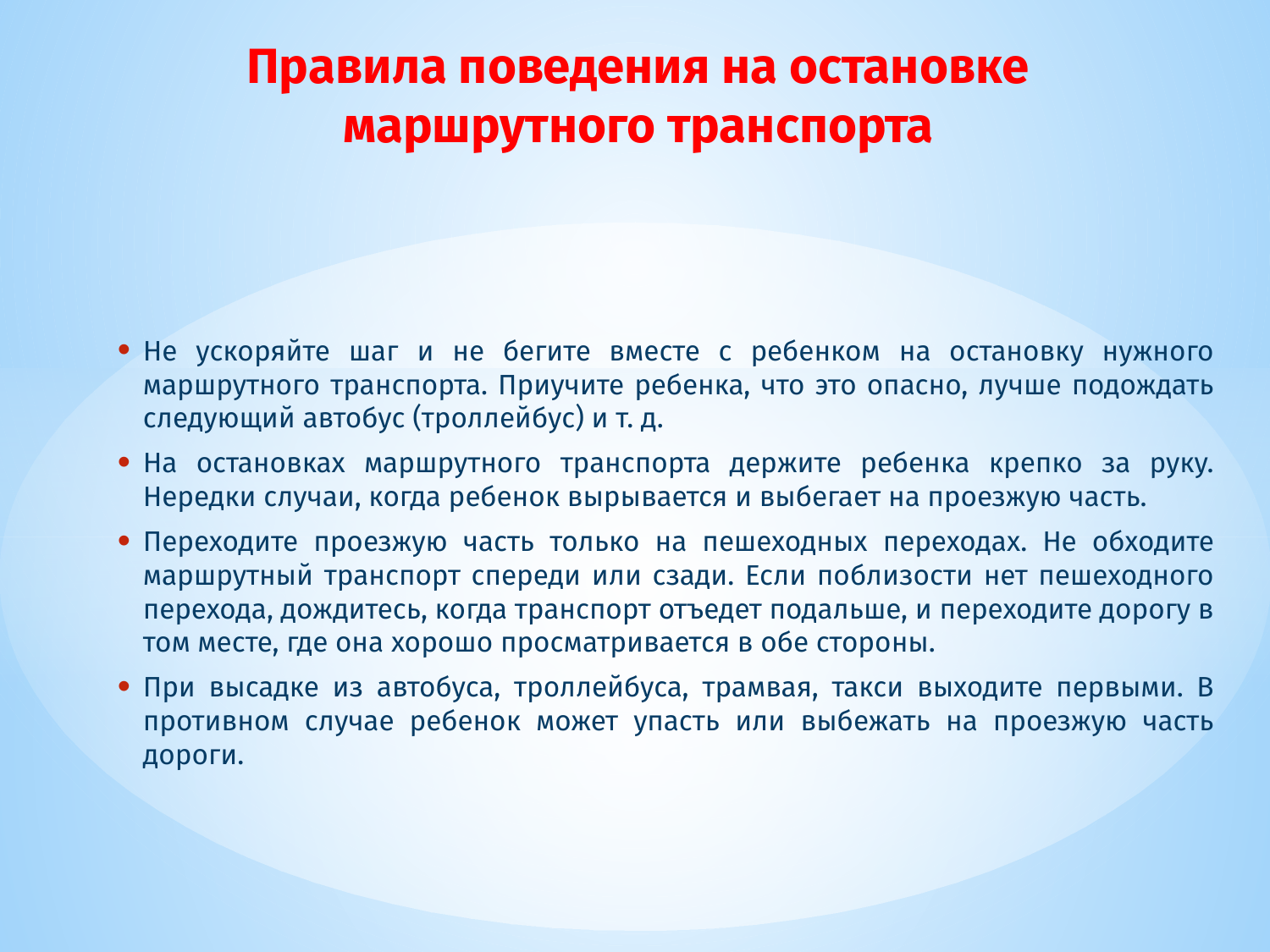

# Правила поведения на остановке маршрутного транспорта
Не ускоряйте шаг и не бегите вместе с ребенком на остановку нужного маршрутного транспорта. Приучите ребенка, что это опасно, лучше подождать следующий автобус (троллейбус) и т. д.
На остановках маршрутного транспорта держите ребенка крепко за руку. Нередки случаи, когда ребенок вырывается и выбегает на проезжую часть.
Переходите проезжую часть только на пешеходных переходах. Не обходите маршрутный транспорт спереди или сзади. Если поблизости нет пешеходного перехода, дождитесь, когда транспорт отъедет подальше, и переходите дорогу в том месте, где она хорошо просматривается в обе стороны.
При высадке из автобуса, троллейбуса, трамвая, такси выходите первыми. В противном случае ребенок может упасть или выбежать на проезжую часть дороги.